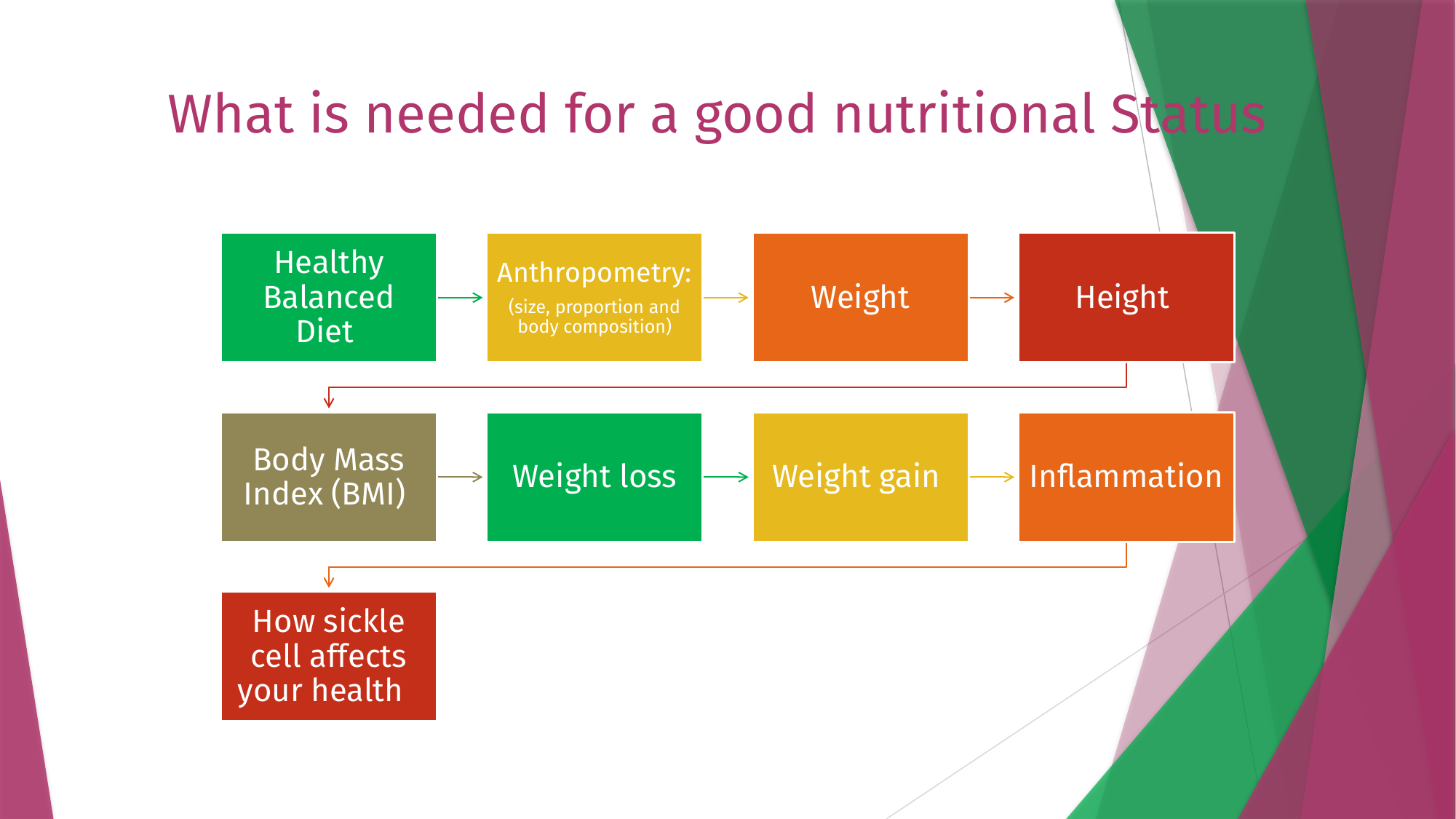

# What is needed for a good nutritional Status

Healthy Balanced Diet

Anthropometry:
(size, proportion and body composition)

Weight

Height

Body Mass Index (BMI)

Weight loss

Weight gain

Inflammation
How sickle cell affects your health